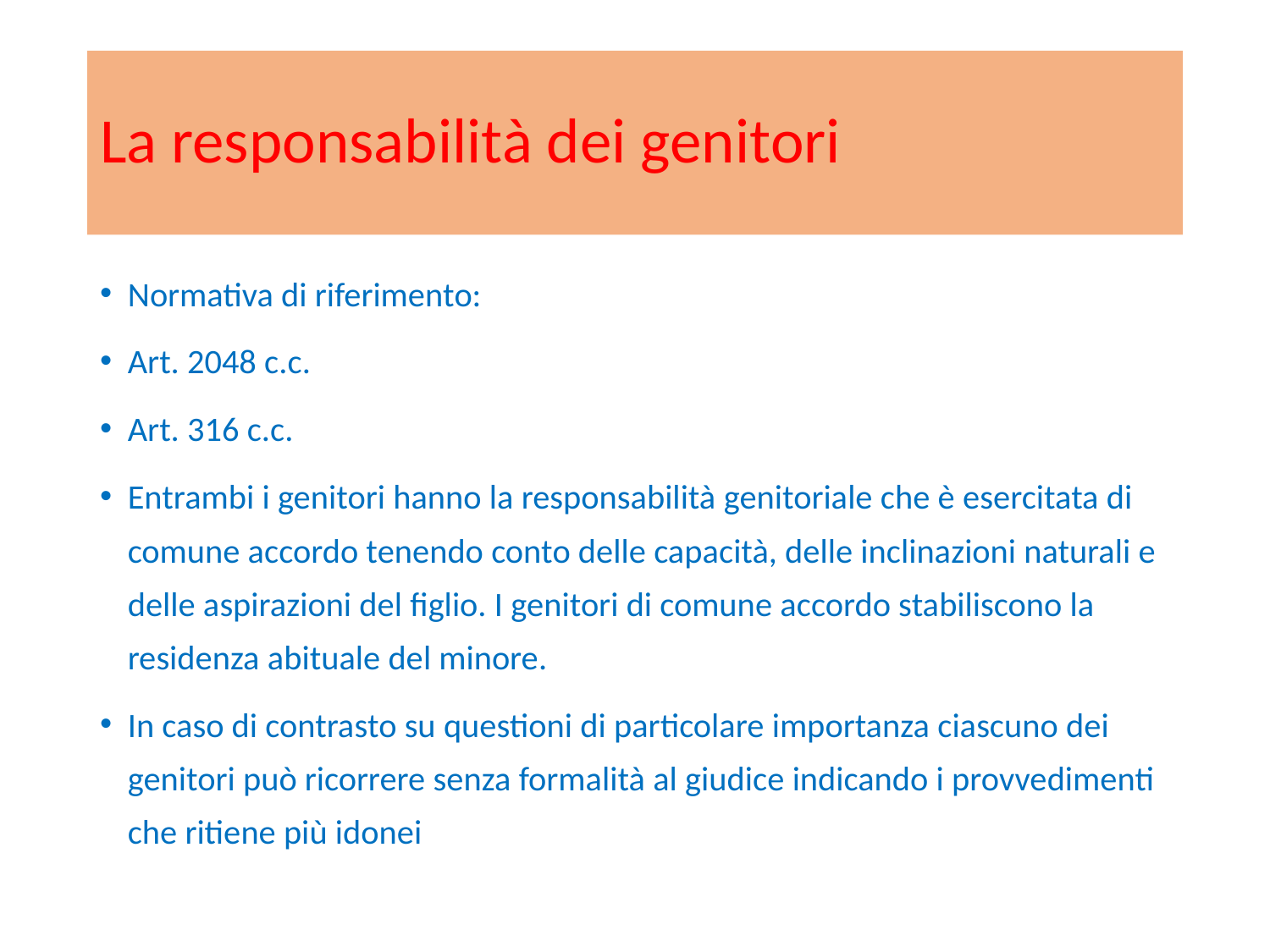

# La responsabilità dei genitori
Normativa di riferimento:
Art. 2048 c.c.
Art. 316 c.c.
Entrambi i genitori hanno la responsabilità genitoriale che è esercitata di comune accordo tenendo conto delle capacità, delle inclinazioni naturali e delle aspirazioni del figlio. I genitori di comune accordo stabiliscono la residenza abituale del minore.
In caso di contrasto su questioni di particolare importanza ciascuno dei genitori può ricorrere senza formalità al giudice indicando i provvedimenti che ritiene più idonei